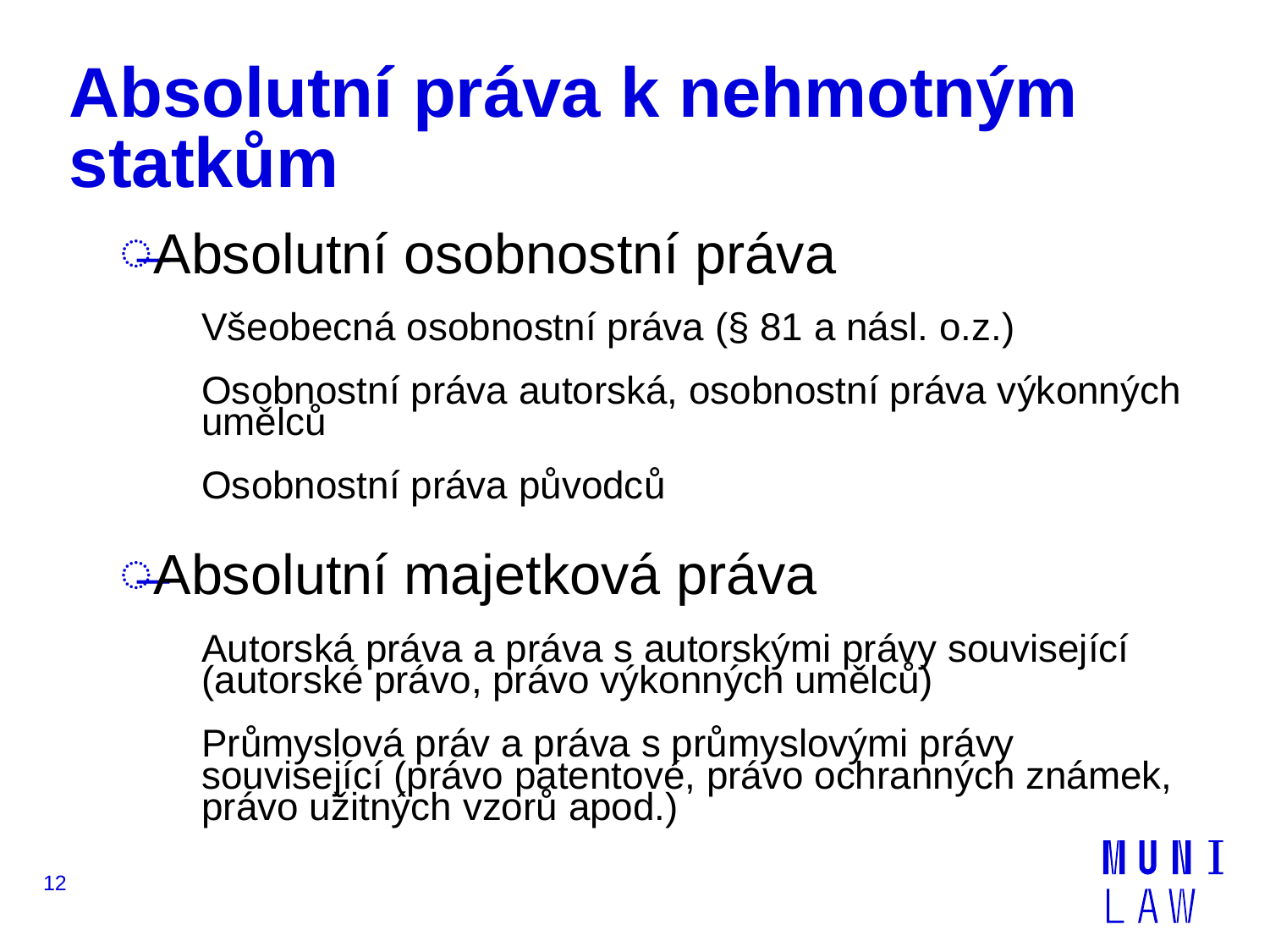

# Absolutní práva k nehmotným statkům
Absolutní osobnostní práva
Všeobecná osobnostní práva (§ 81 a násl. o.z.)
Osobnostní práva autorská, osobnostní práva výkonných umělců
Osobnostní práva původců
Absolutní majetková práva
Autorská práva a práva s autorskými právy související (autorské právo, právo výkonných umělců)
Průmyslová práv a práva s průmyslovými právy související (právo patentové, právo ochranných známek, právo užitných vzorů apod.)
12